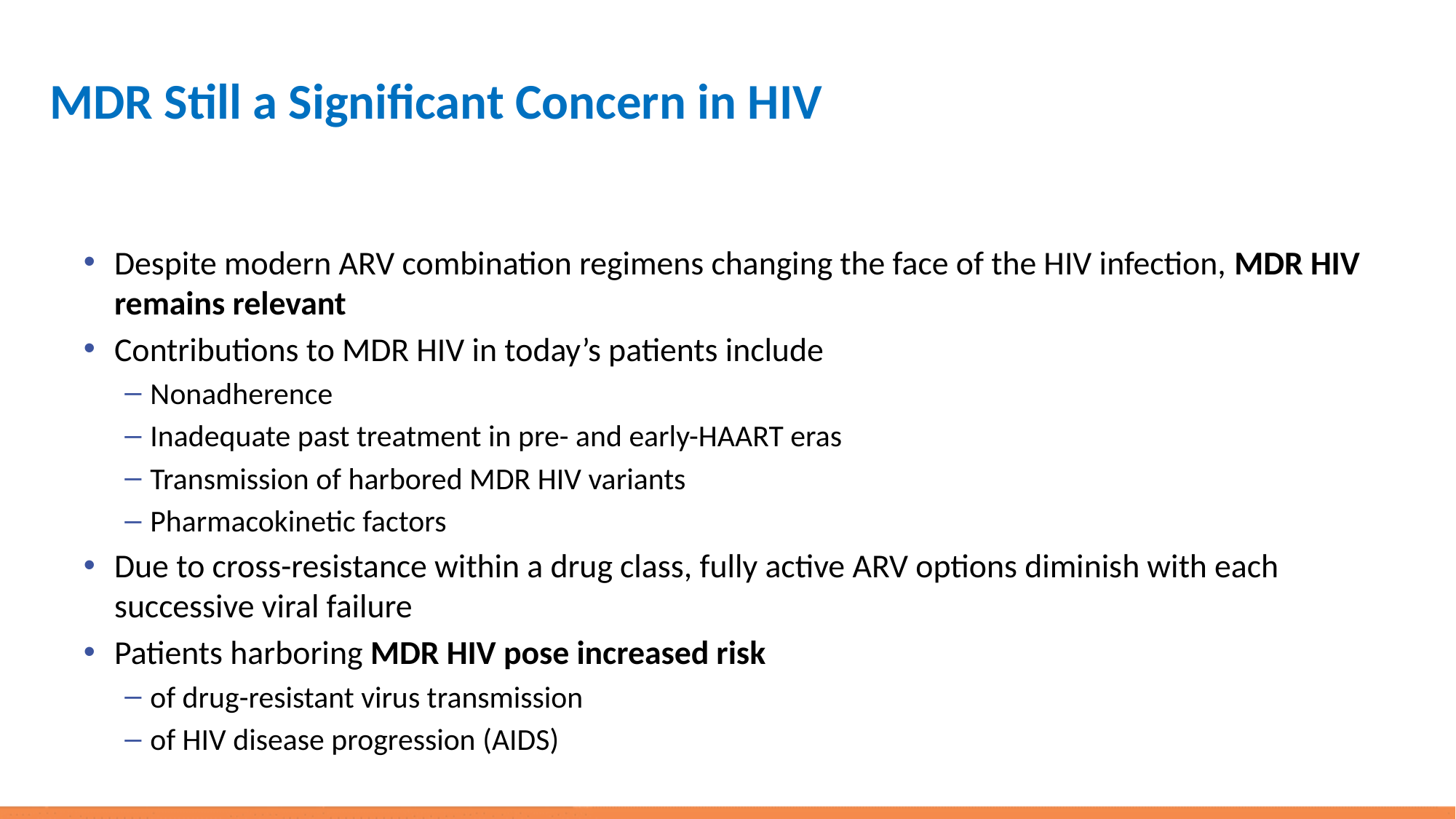

# MDR Still a Significant Concern in HIV
Despite modern ARV combination regimens changing the face of the HIV infection, MDR HIV remains relevant
Contributions to MDR HIV in today’s patients include
Nonadherence
Inadequate past treatment in pre- and early-HAART eras
Transmission of harbored MDR HIV variants
Pharmacokinetic factors
Due to cross-resistance within a drug class, fully active ARV options diminish with each successive viral failure
Patients harboring MDR HIV pose increased risk
of drug-resistant virus transmission
of HIV disease progression (AIDS)